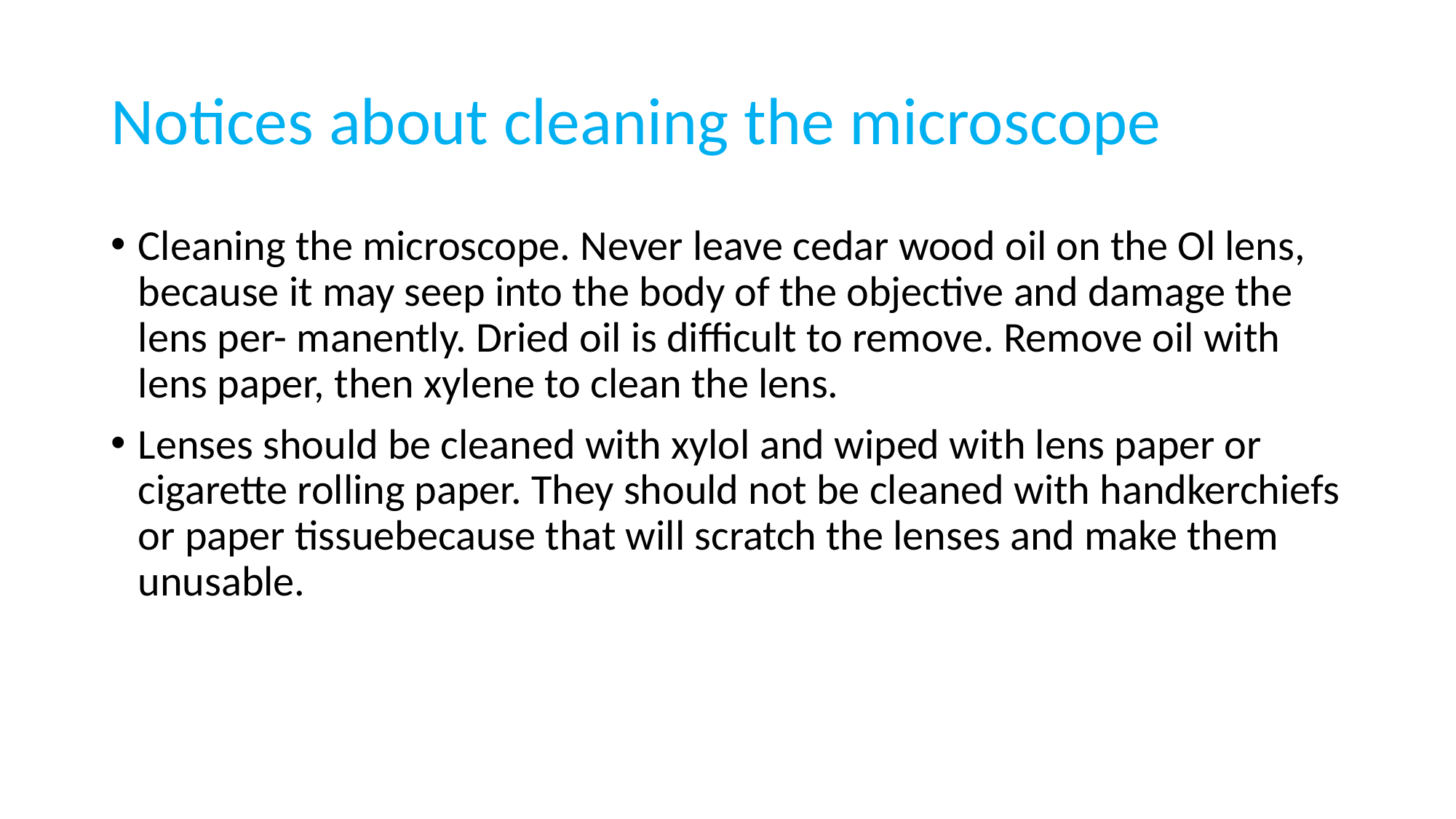

# Notices about cleaning the microscope
Cleaning the microscope. Never leave cedar wood oil on the Ol lens, because it may seep into the body of the objective and damage the lens per- manently. Dried oil is difficult to remove. Remove oil with lens paper, then xylene to clean the lens.
Lenses should be cleaned with xylol and wiped with lens paper or cigarette rolling paper. They should not be cleaned with handkerchiefs or paper tissuebecause that will scratch the lenses and make them unusable.